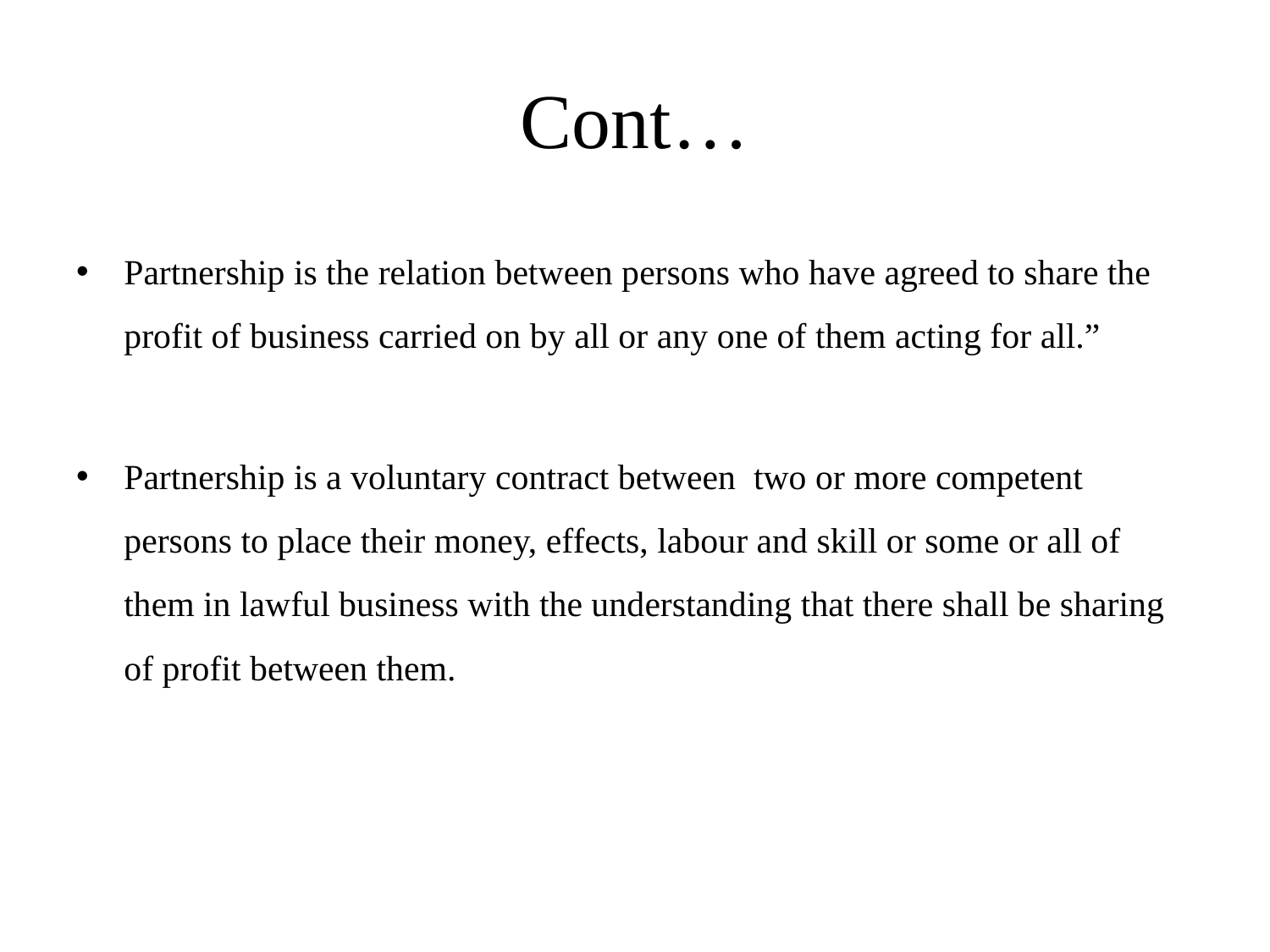

# Cont…
Partnership is the relation between persons who have agreed to share the profit of business carried on by all or any one of them acting for all.”

Partnership is a voluntary contract between  two or more competent persons to place their money, effects, labour and skill or some or all of them in lawful business with the understanding that there shall be sharing of profit between them.